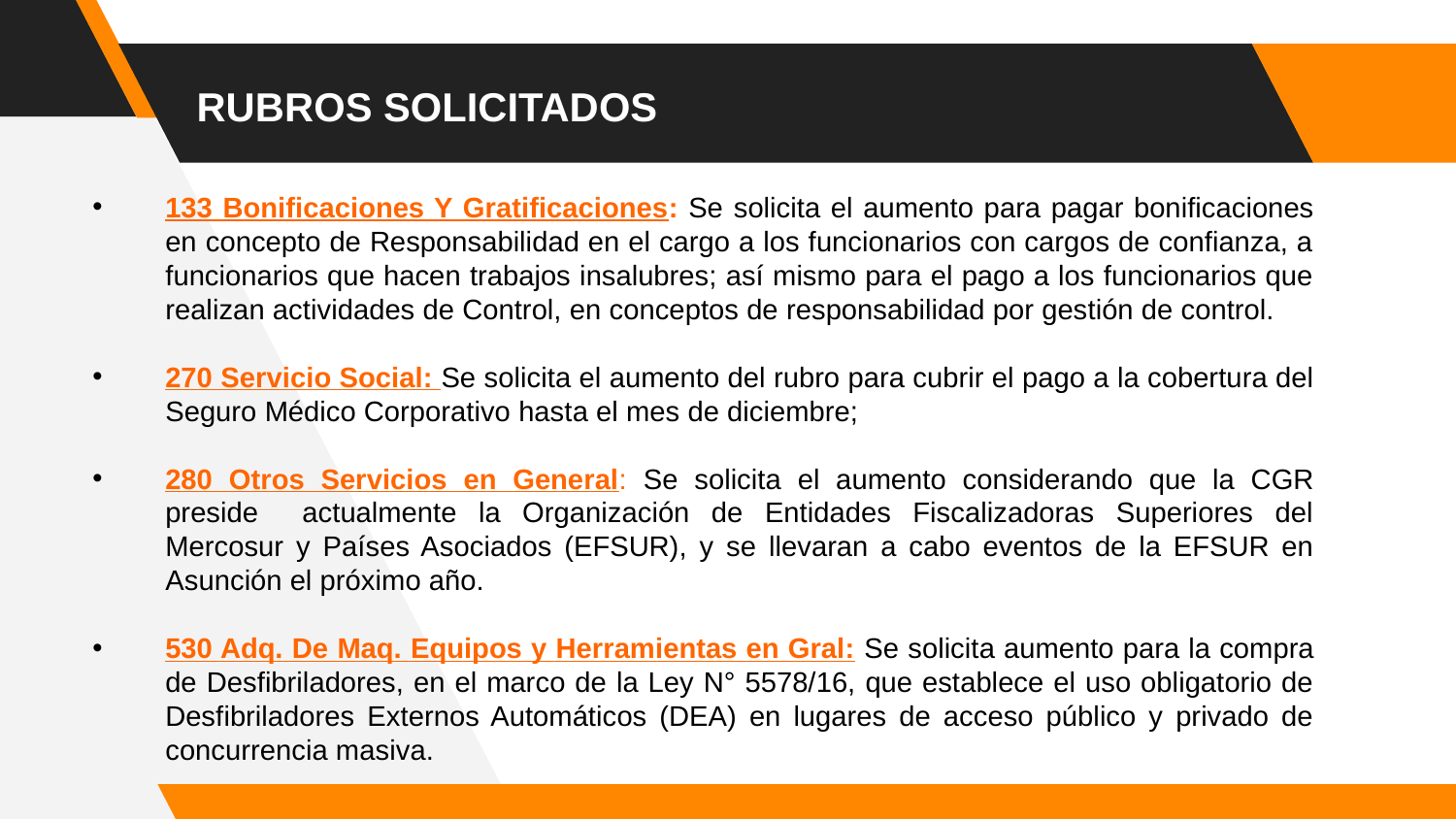

# RUBROS SOLICITADOS

133 Bonificaciones Y Gratificaciones: Se solicita el aumento para pagar bonificaciones en concepto de Responsabilidad en el cargo a los funcionarios con cargos de confianza, a funcionarios que hacen trabajos insalubres; así mismo para el pago a los funcionarios que realizan actividades de Control, en conceptos de responsabilidad por gestión de control.

270 Servicio Social: Se solicita el aumento del rubro para cubrir el pago a la cobertura del Seguro Médico Corporativo hasta el mes de diciembre;

280 Otros Servicios en General: Se solicita el aumento considerando que la CGR preside  actualmente la Organización de Entidades Fiscalizadoras Superiores del Mercosur y Países Asociados (EFSUR), y se llevaran a cabo eventos de la EFSUR en Asunción el próximo año.

530 Adq. De Maq. Equipos y Herramientas en Gral: Se solicita aumento para la compra de Desfibriladores, en el marco de la Ley N° 5578/16, que establece el uso obligatorio de Desfibriladores Externos Automáticos (DEA) en lugares de acceso público y privado de concurrencia masiva.